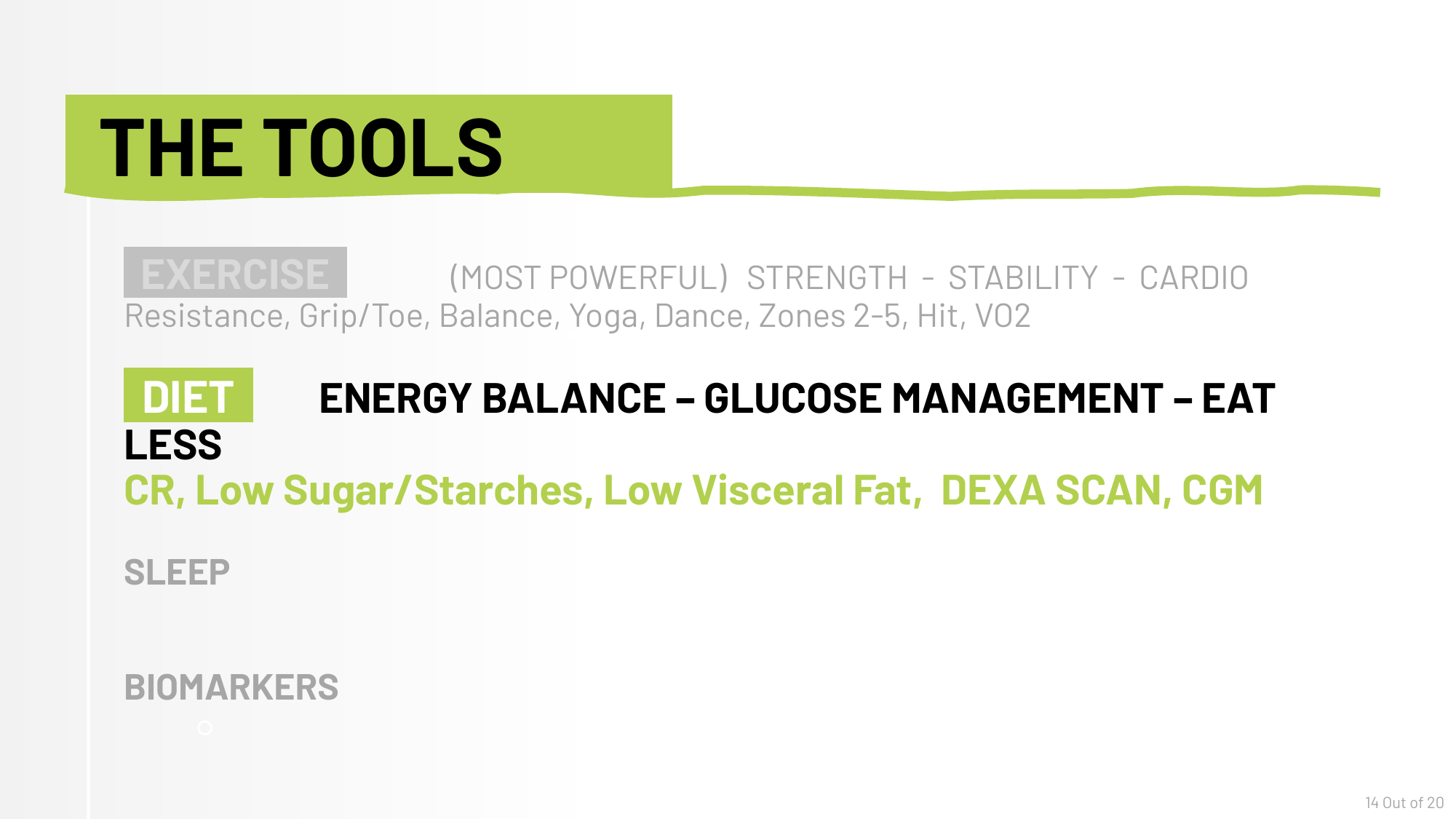

# The tools  …

  EXERCISE    	(MOST POWERFUL)   STRENGTH  -  STABILITY  -  CARDIO
Resistance, Grip/Toe, Balance, Yoga, Dance, Zones 2-5, Hit, VO2
  DIET           ENERGY BALANCE – GLUCOSE MANAGEMENT – EAT LESS
CR, Low Sugar/Starches, Low Visceral Fat,  DEXA SCAN, CGM
SLEEP

BIOMARKERS
14 Out of 20